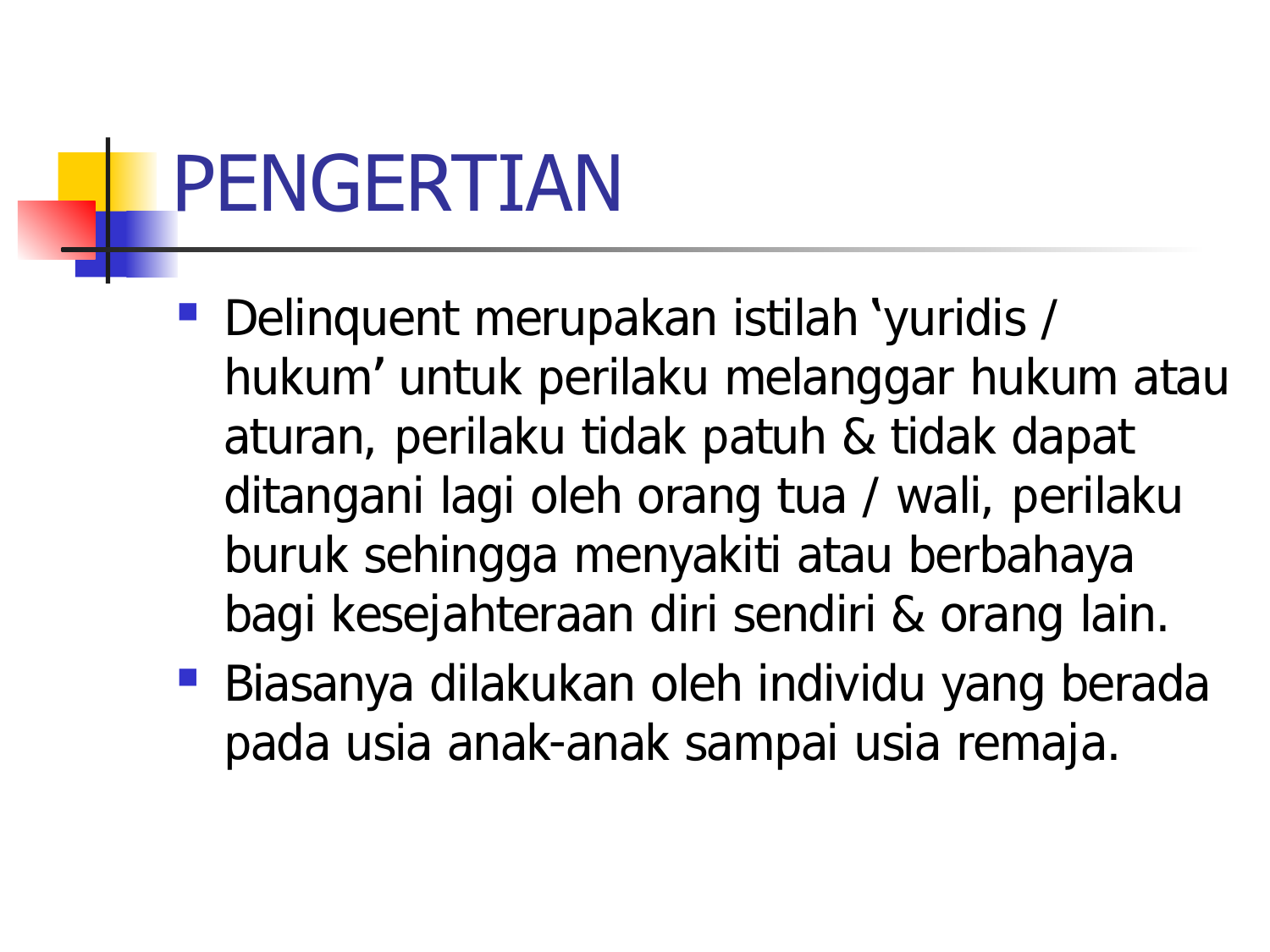

# PENGERTIAN
Delinquent merupakan istilah ‘yuridis / hukum’ untuk perilaku melanggar hukum atau aturan, perilaku tidak patuh & tidak dapat ditangani lagi oleh orang tua / wali, perilaku buruk sehingga menyakiti atau berbahaya bagi kesejahteraan diri sendiri & orang lain.
Biasanya dilakukan oleh individu yang berada pada usia anak-anak sampai usia remaja.